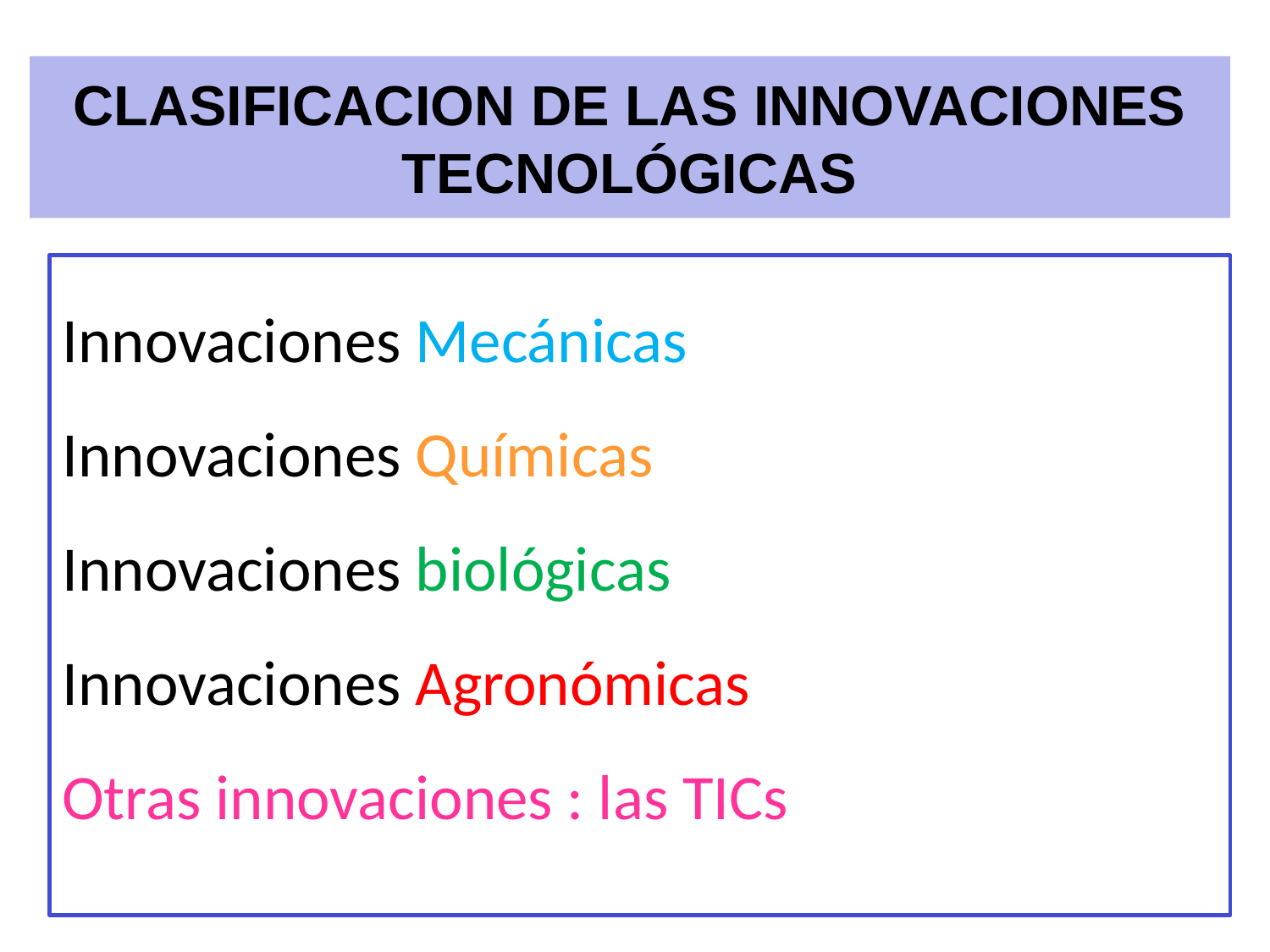

CLASIFICACION DE LAS INNOVACIONES TECNOLÓGICAS

Innovaciones Mecánicas
Innovaciones Químicas
Innovaciones biológicas
Innovaciones Agronómicas
Otras innovaciones : las TICs